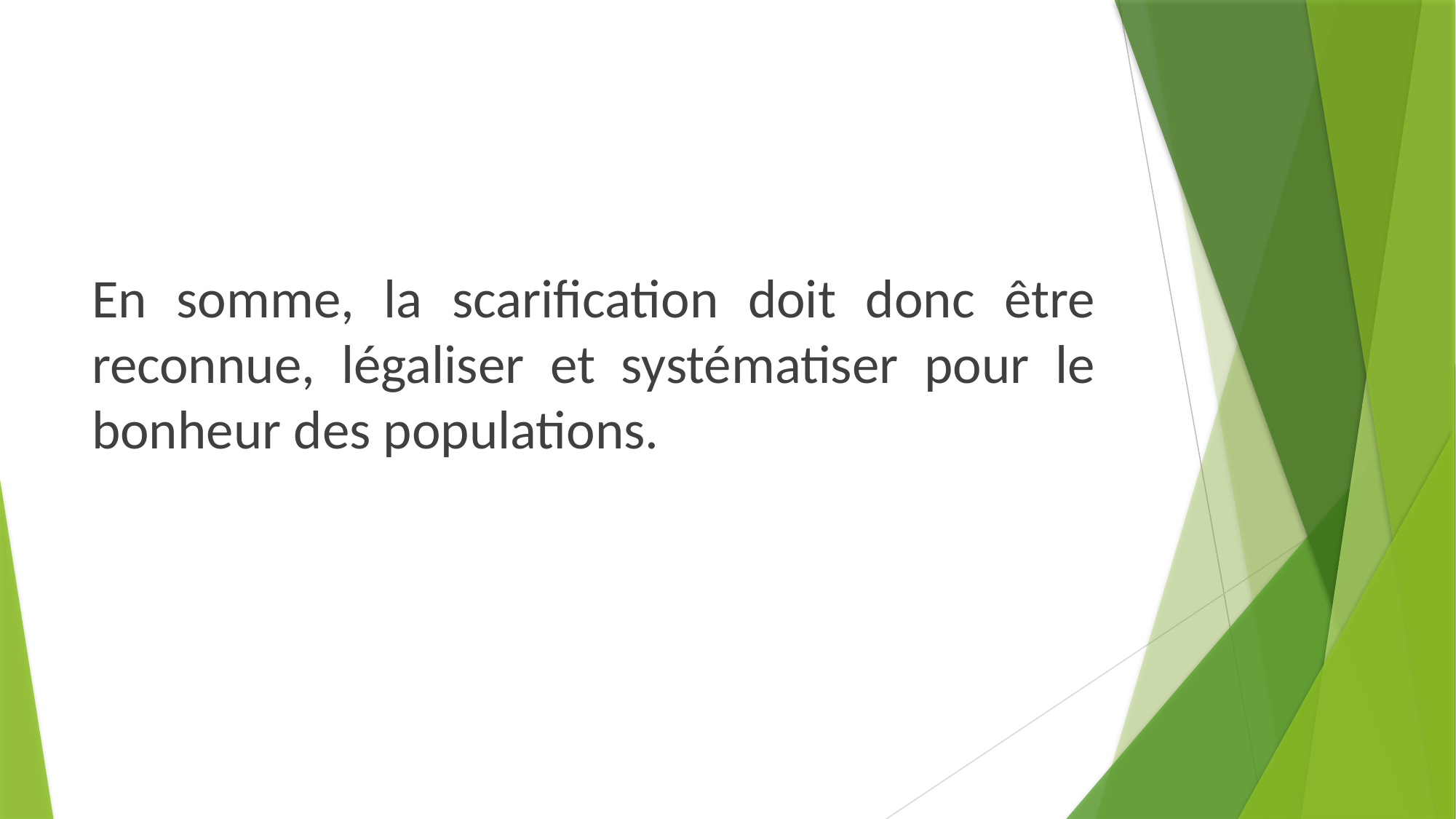

#
En somme, la scarification doit donc être reconnue, légaliser et systématiser pour le bonheur des populations.